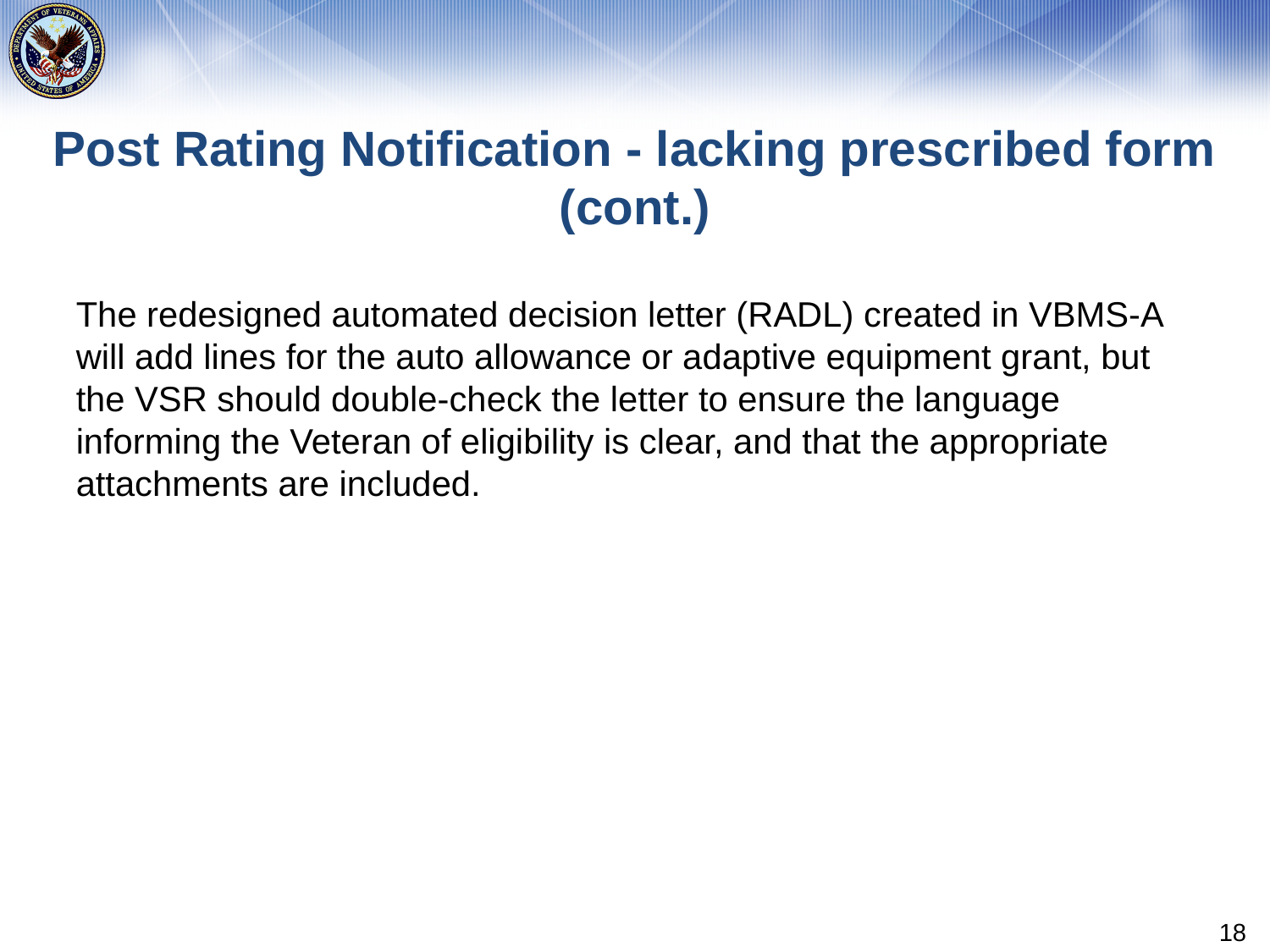

# Post Rating Notification - lacking prescribed form (cont.)
The redesigned automated decision letter (RADL) created in VBMS-A will add lines for the auto allowance or adaptive equipment grant, but the VSR should double-check the letter to ensure the language informing the Veteran of eligibility is clear, and that the appropriate attachments are included.
18